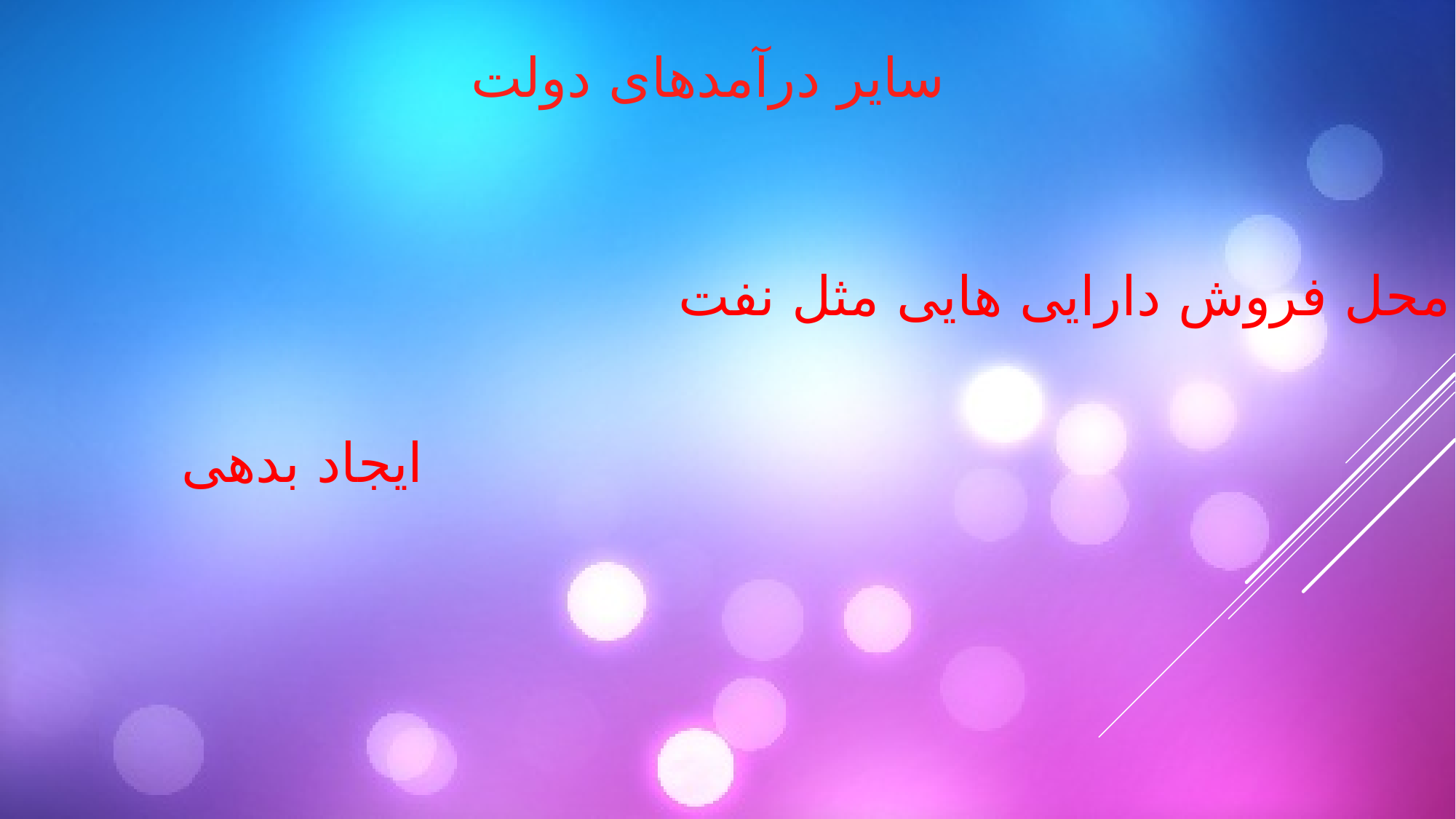

سایر درآمدهای دولت
محل فروش دارایی هایی مثل نفت
ایجاد بدهی